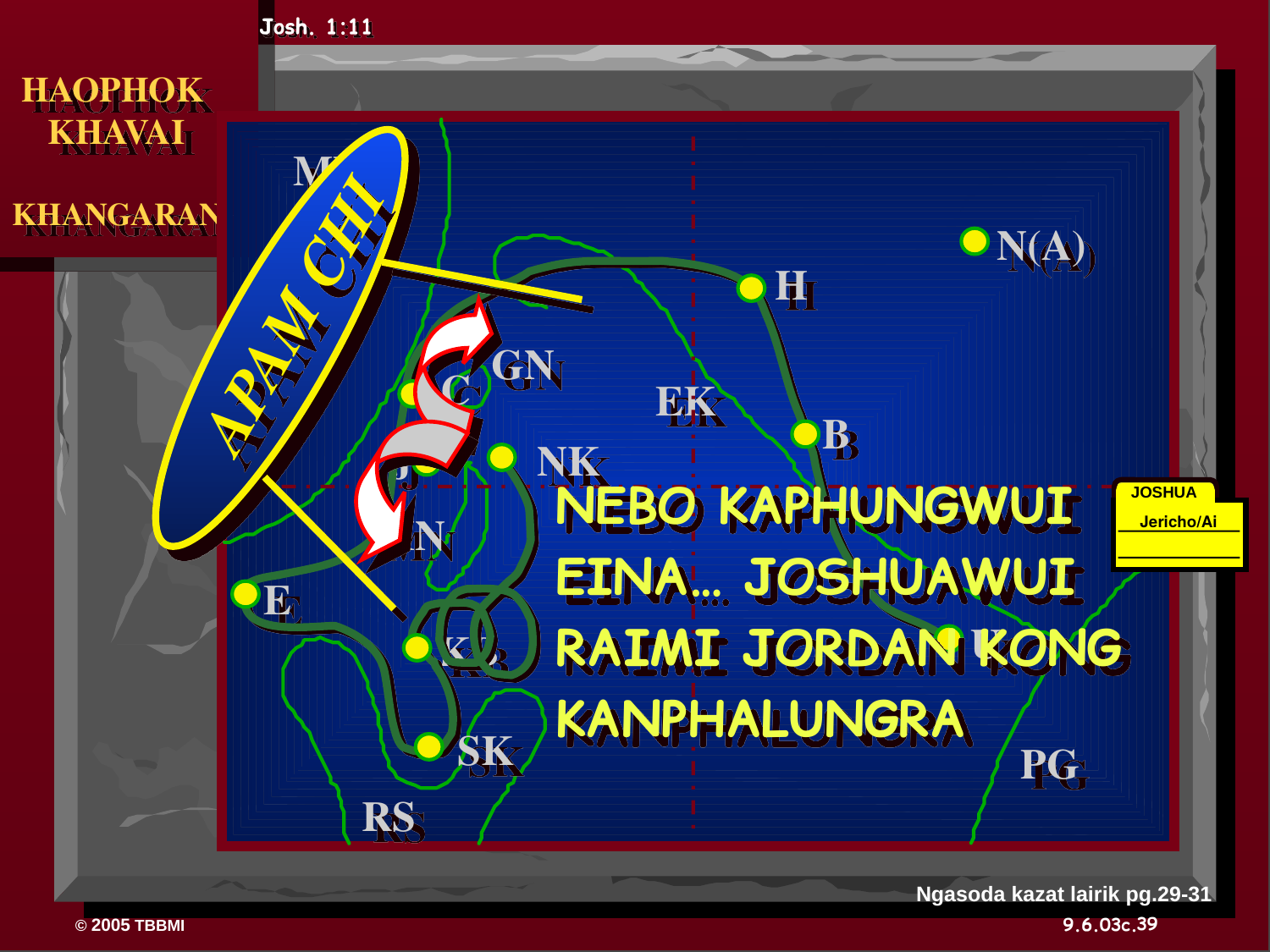

Josh. 1:11

APAM CHI

 HAOPHOK
    KHAVAI
KHANGARAN

MY

N(A)

H

GN

C

EK

B

J
NK

NEBO KAPHUNGWUI EINA… JOSHUAWUI RAIMI JORDAN KONG KANPHALUNGRA

JOSHUA

MN
Jericho/Ai

E

U
KB

SK
PG

RS
Ngasoda kazat lairik pg.29-31

39